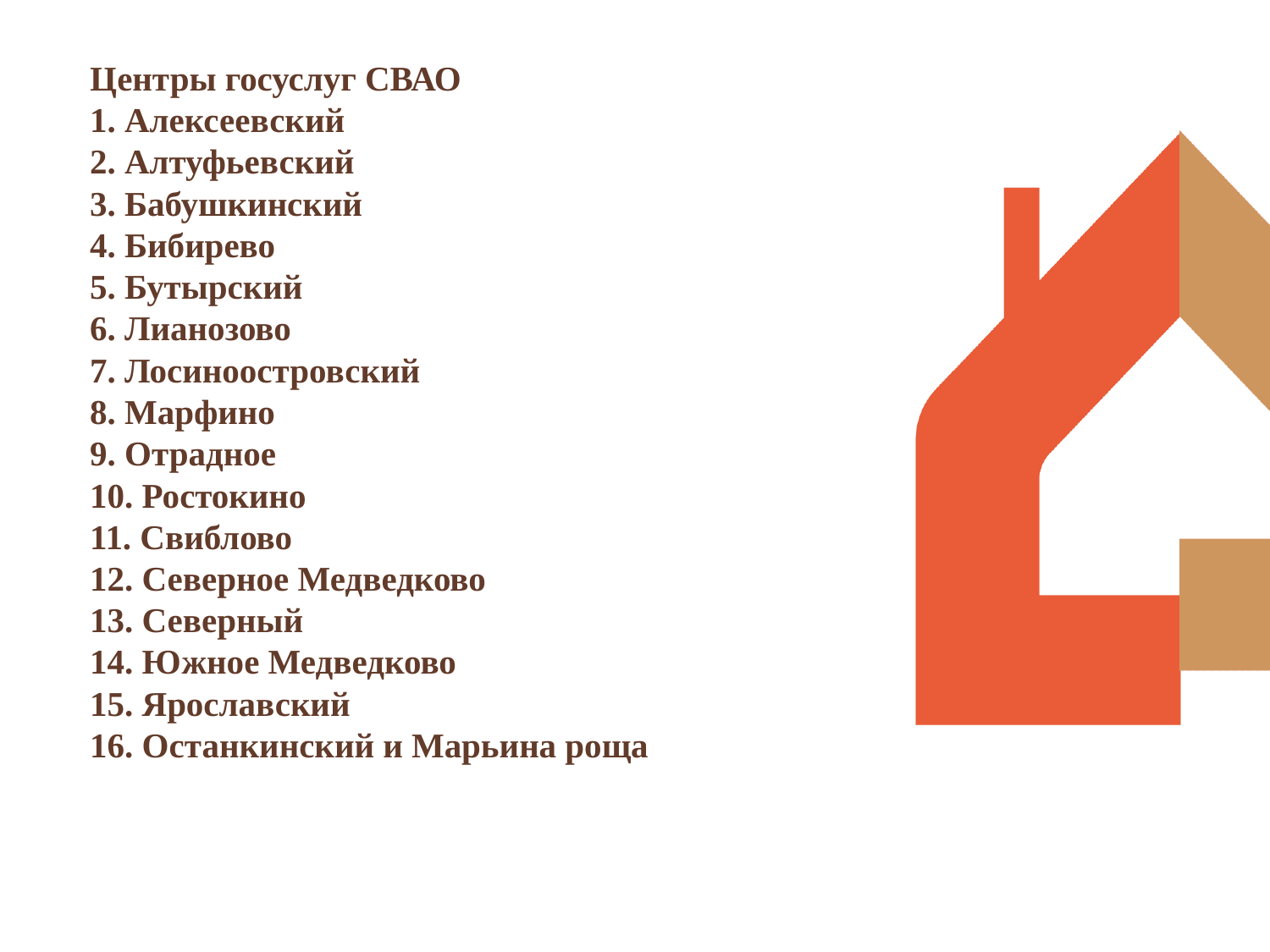

# Центры госуслуг СВАО 1. Алексеевский 2. Алтуфьевский 3. Бабушкинский 4. Бибирево 5. Бутырский 6. Лианозово 7. Лосиноостровский 8. Марфино 9. Отрадное 10. Ростокино 11. Свиблово 12. Северное Медведково 13. Северный 14. Южное Медведково 15. Ярославский 16. Останкинский и Марьина роща